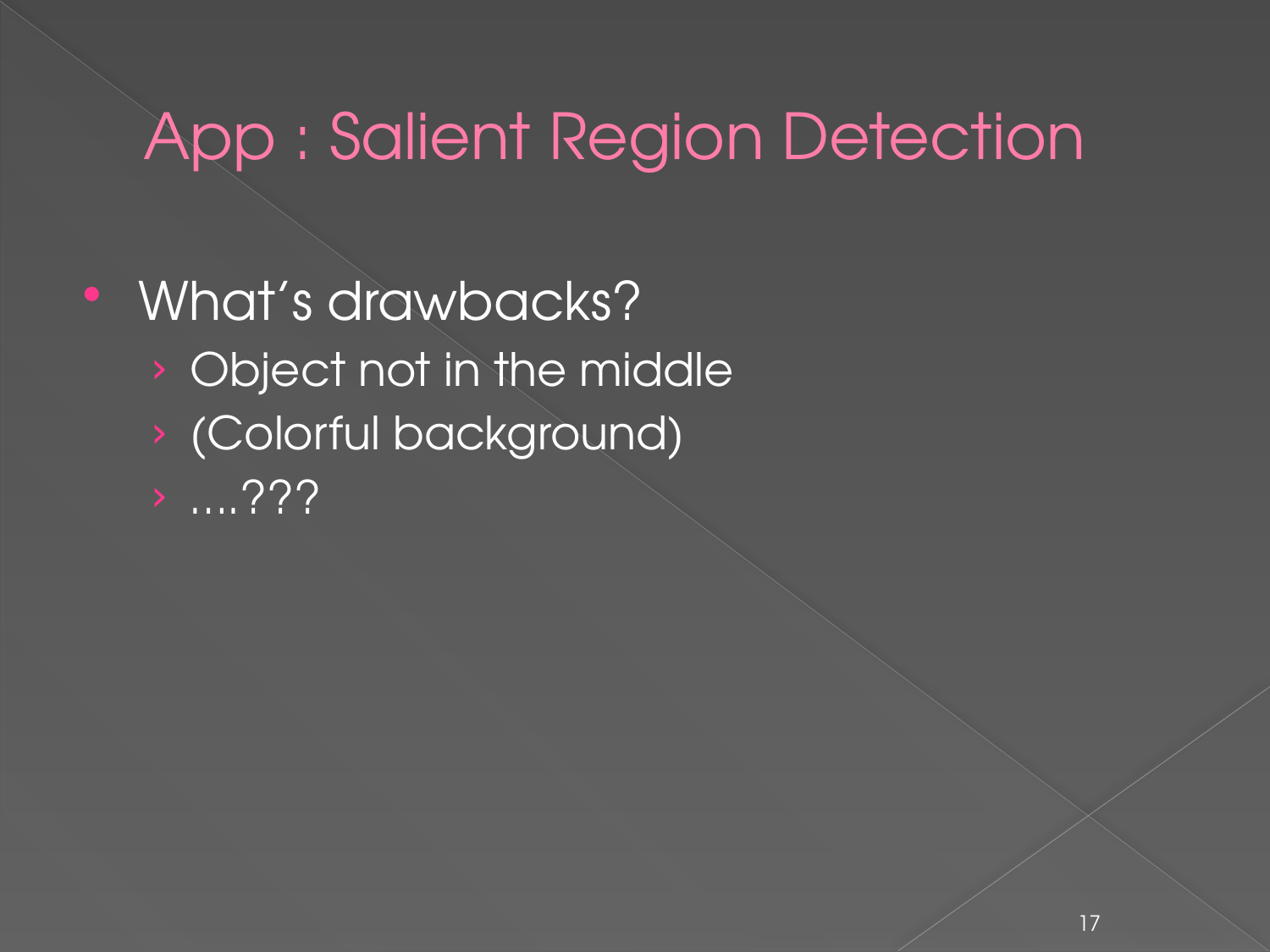

# App : Salient Region Detection
What’s drawbacks?
Object not in the middle
(Colorful background)
….???
17